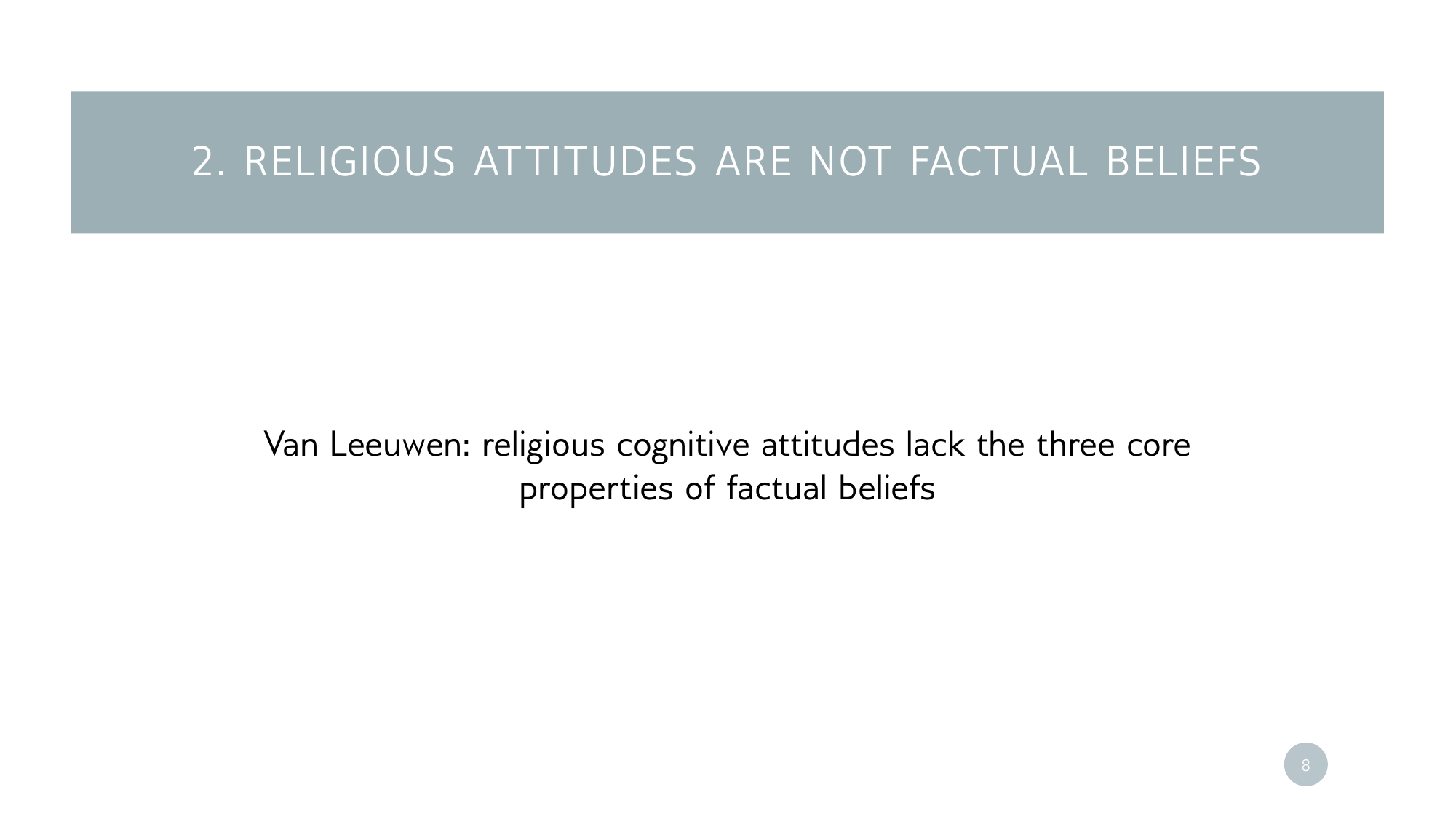

# 2. Religious attitudes are not factual beliefs
Van Leeuwen: religious cognitive attitudes lack the three core properties of factual beliefs
8